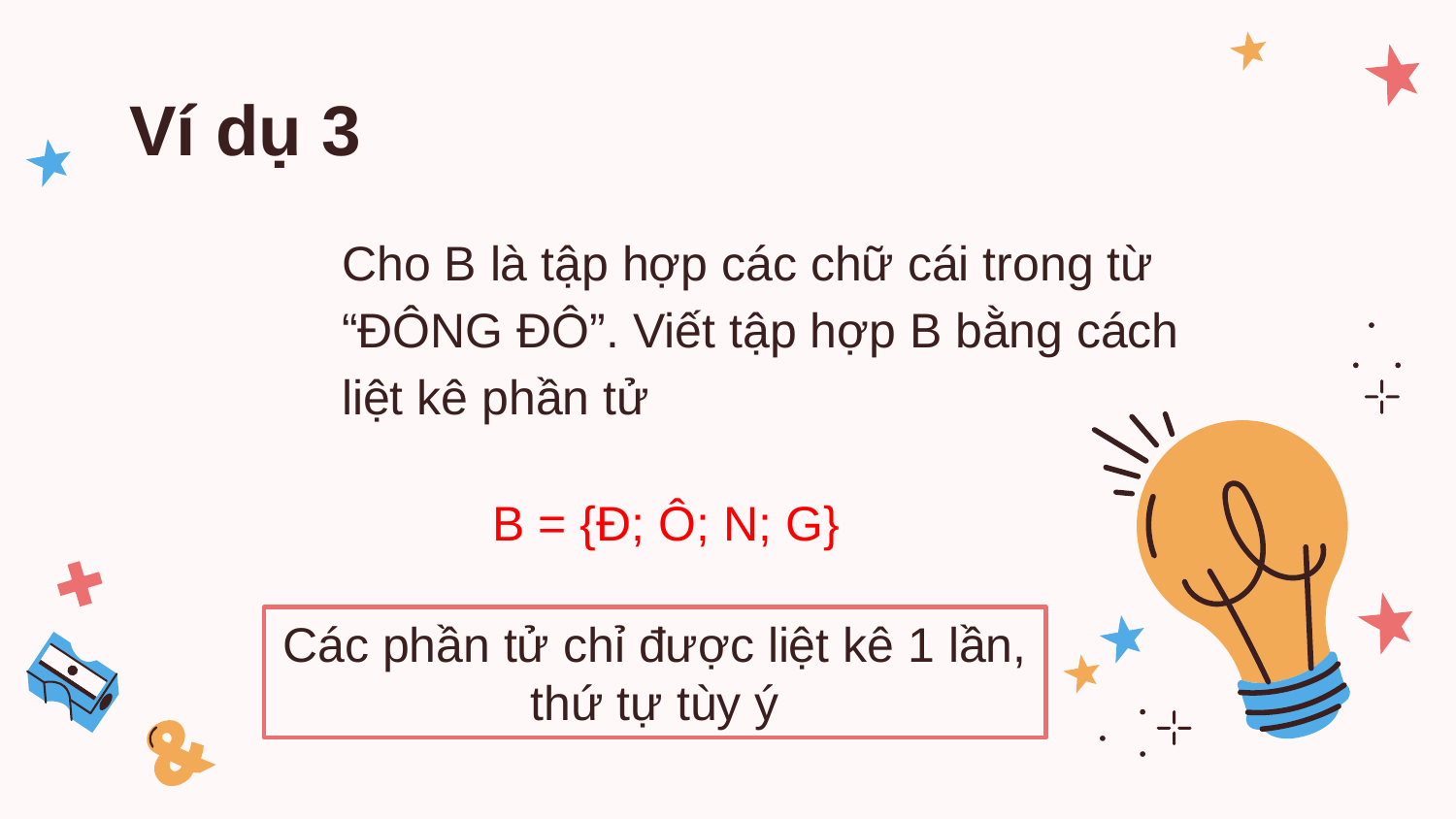

# Ví dụ 3
Cho B là tập hợp các chữ cái trong từ “ĐÔNG ĐÔ”. Viết tập hợp B bằng cách liệt kê phần tử

B = {Đ; Ô; N; G}
Các phần tử chỉ được liệt kê 1 lần, thứ tự tùy ý